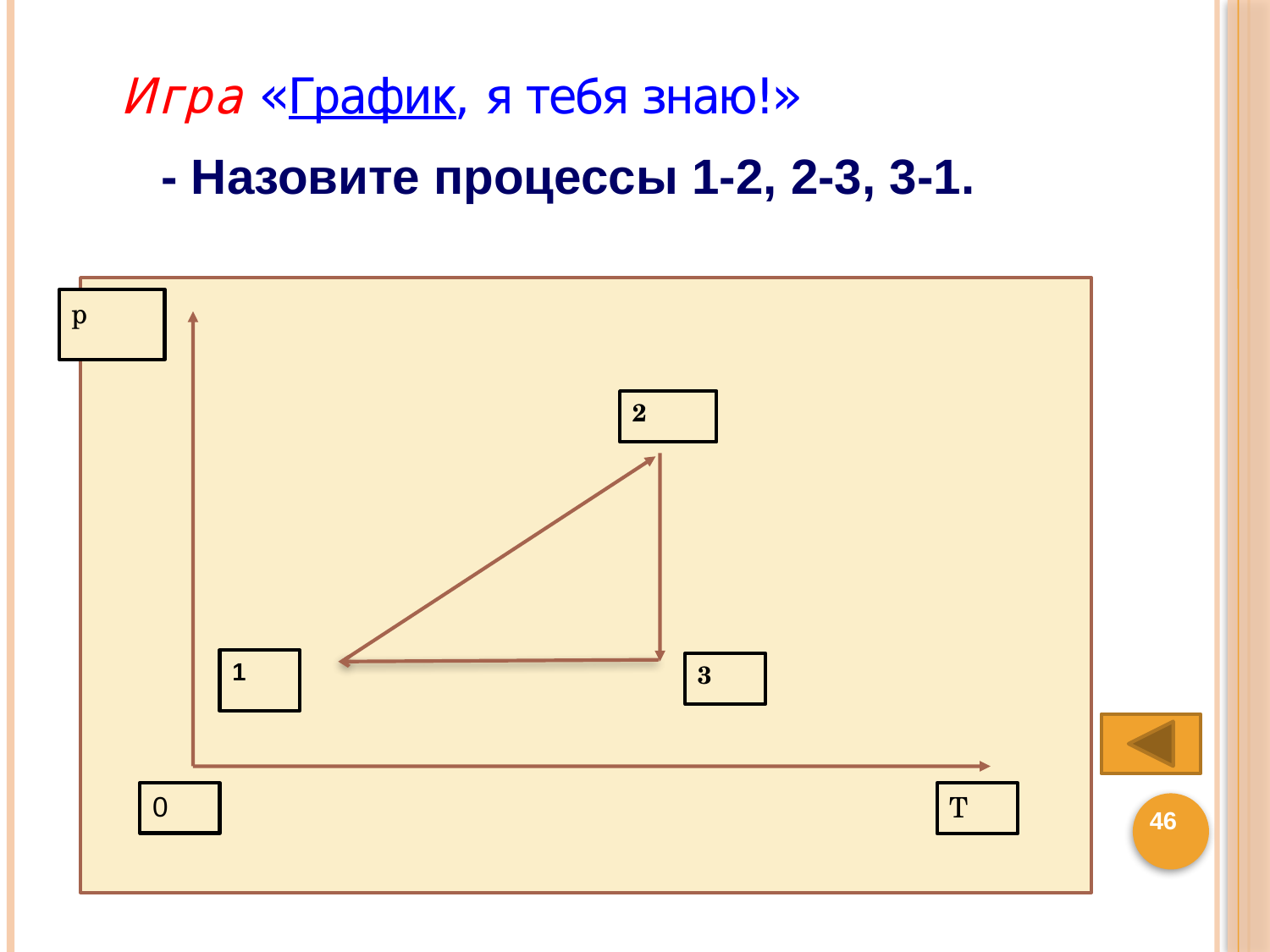

Игра «График, я тебя знаю!»
- Назовите процессы 1-2, 2-3, 3-1.

p

2

1
3

0
T

46